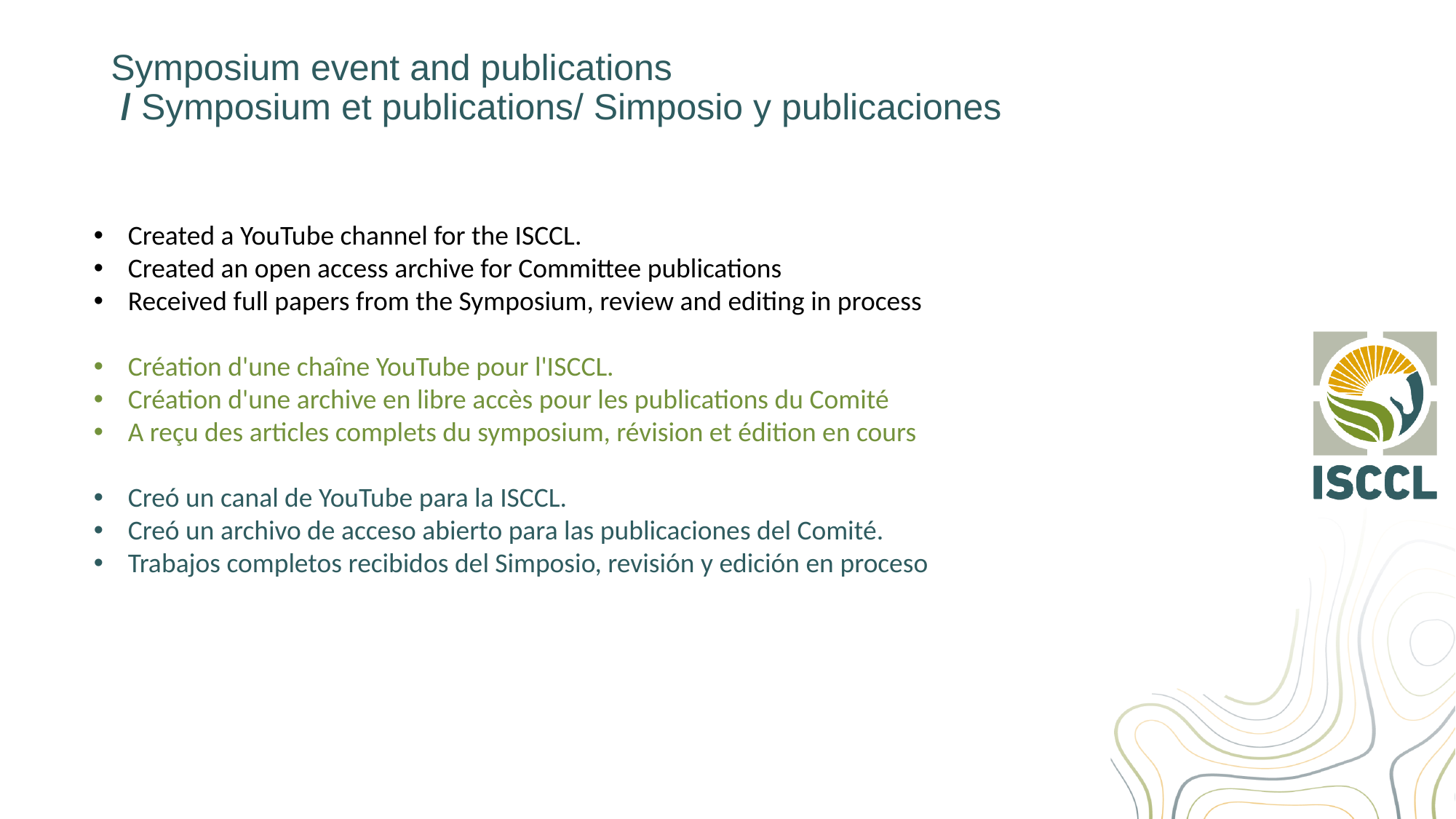

# Symposium event and publications / Symposium et publications/ Simposio y publicaciones
Created a YouTube channel for the ISCCL.
Created an open access archive for Committee publications
Received full papers from the Symposium, review and editing in process

Création d'une chaîne YouTube pour l'ISCCL.
Création d'une archive en libre accès pour les publications du Comité
A reçu des articles complets du symposium, révision et édition en cours

Creó un canal de YouTube para la ISCCL.
Creó un archivo de acceso abierto para las publicaciones del Comité.
Trabajos completos recibidos del Simposio, revisión y edición en proceso